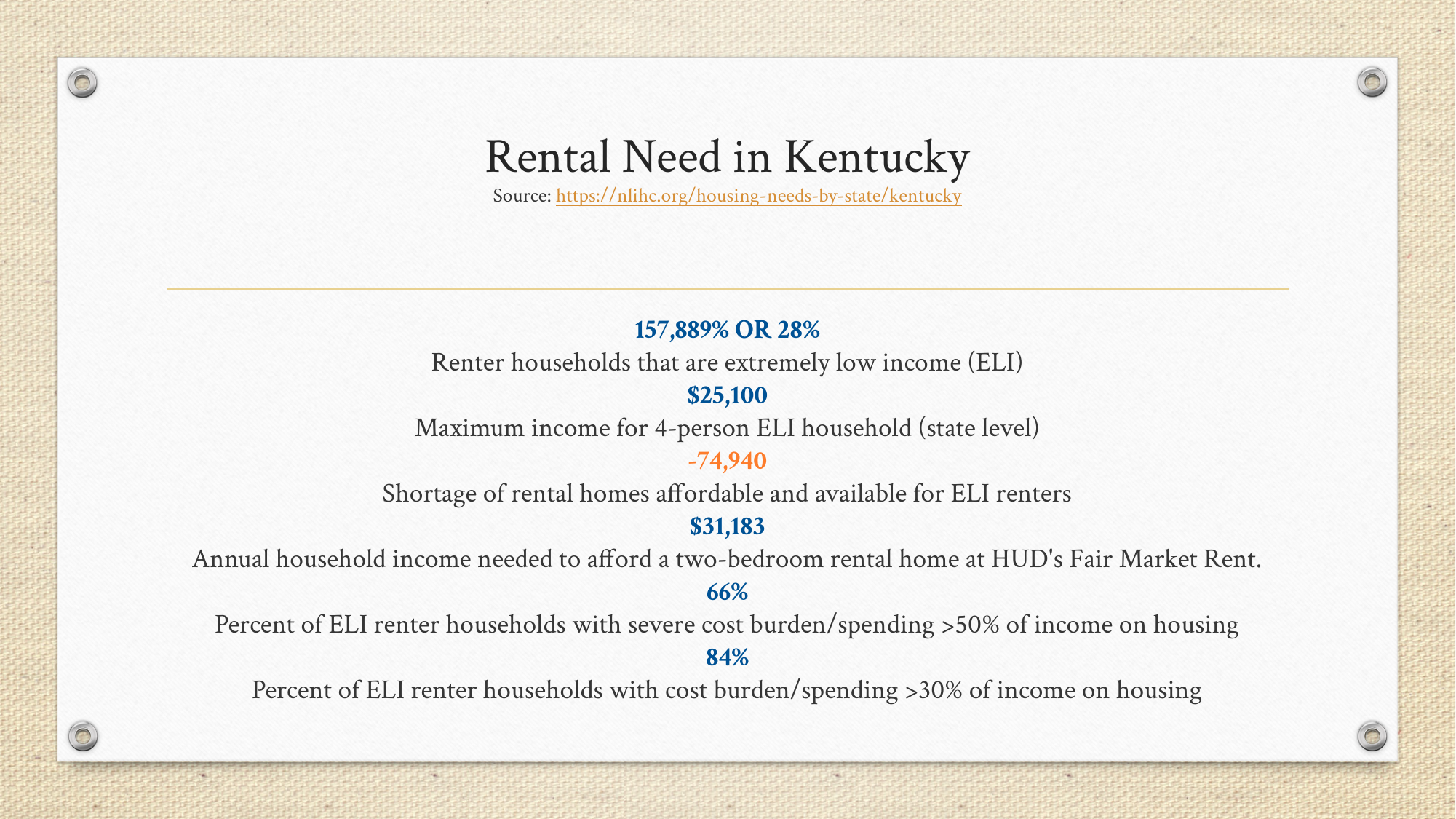

# Rental Need in Kentucky Source: https://nlihc.org/housing-needs-by-state/kentucky
157,889% OR 28%
Renter households that are extremely low income (ELI)
$25,100
Maximum income for 4-person ELI household (state level)
-74,940
Shortage of rental homes affordable and available for ELI renters
$31,183
Annual household income needed to afford a two-bedroom rental home at HUD's Fair Market Rent.
66%
Percent of ELI renter households with severe cost burden/spending >50% of income on housing
84%
Percent of ELI renter households with cost burden/spending >30% of income on housing